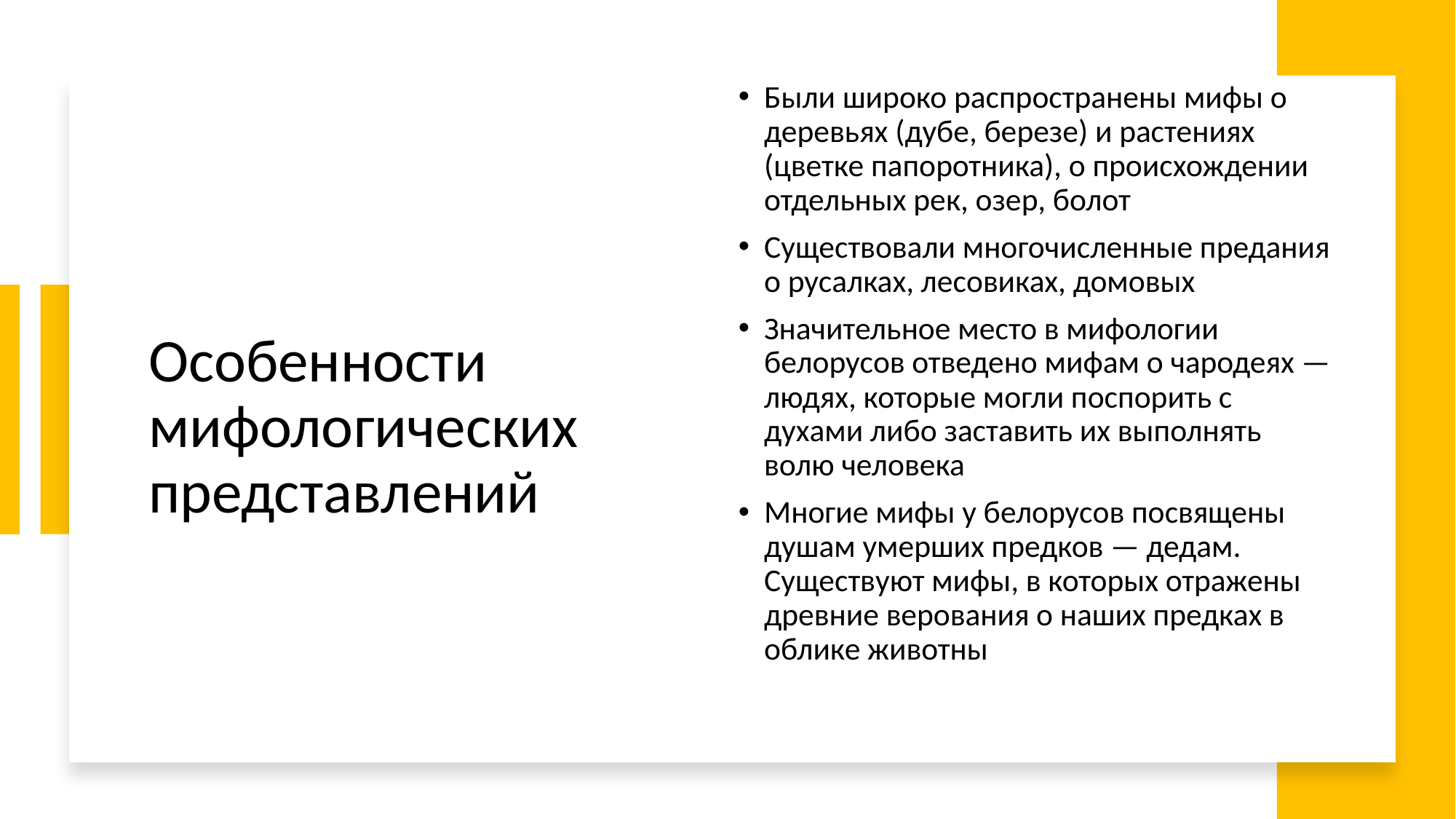

Были широко распространены мифы о деревьях (дубе, березе) и растениях (цветке папоротника), о происхождении отдельных рек, озер, болот
Существовали многочисленные предания о русалках, лесовиках, домовых
Значительное место в мифологии белорусов отведено мифам о чародеях — людях, которые могли поспорить с духами либо заставить их выполнять волю человека
Многие мифы у белорусов посвящены душам умерших предков — дедам. Существуют мифы, в которых отражены древние верования о наших предках в облике животны

# Особенности мифологических представлений